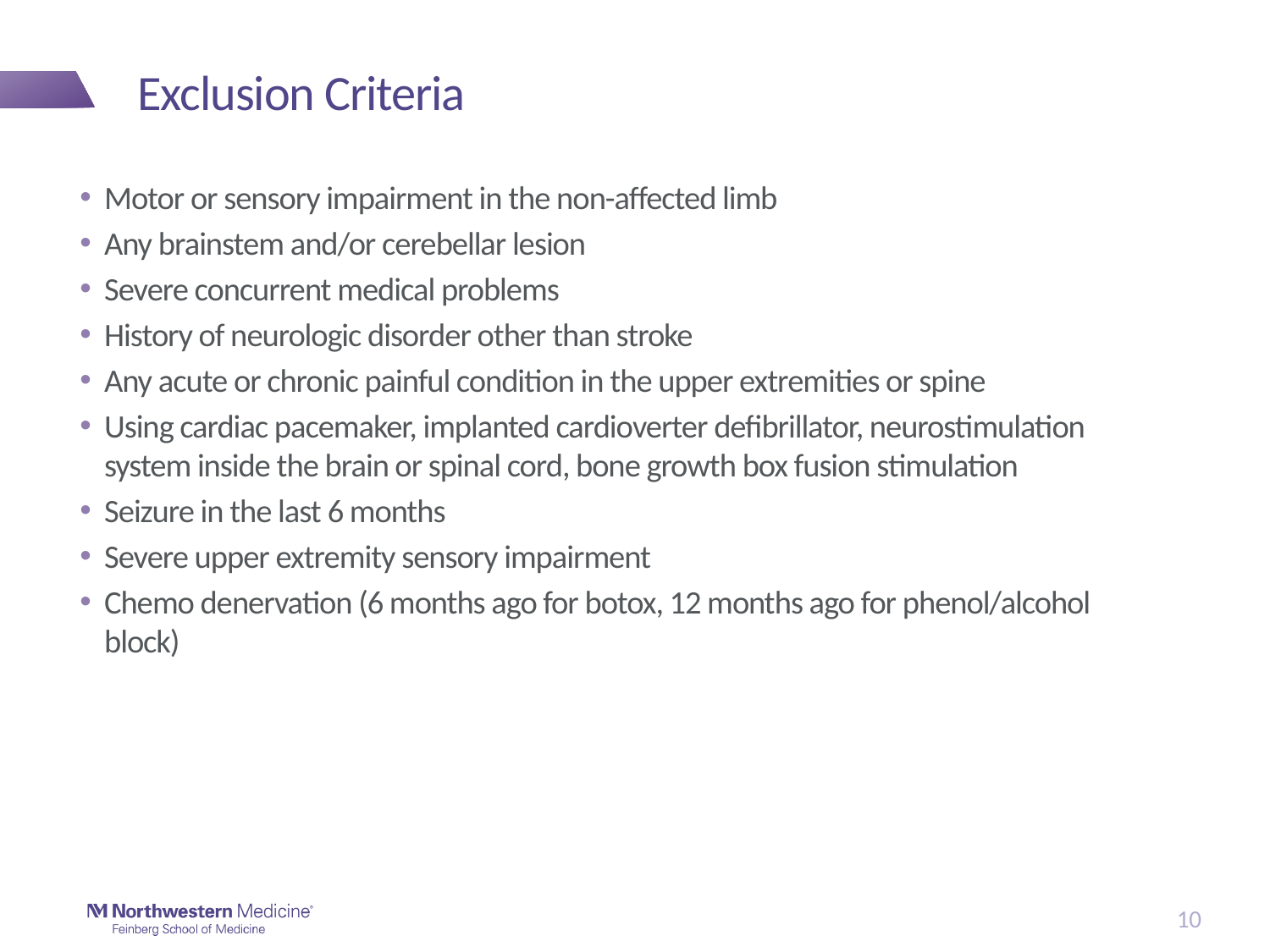

# Exclusion Criteria
Motor or sensory impairment in the non-affected limb
Any brainstem and/or cerebellar lesion
Severe concurrent medical problems
History of neurologic disorder other than stroke
Any acute or chronic painful condition in the upper extremities or spine
Using cardiac pacemaker, implanted cardioverter defibrillator, neurostimulation system inside the brain or spinal cord, bone growth box fusion stimulation
Seizure in the last 6 months
Severe upper extremity sensory impairment
Chemo denervation (6 months ago for botox, 12 months ago for phenol/alcohol block)
10